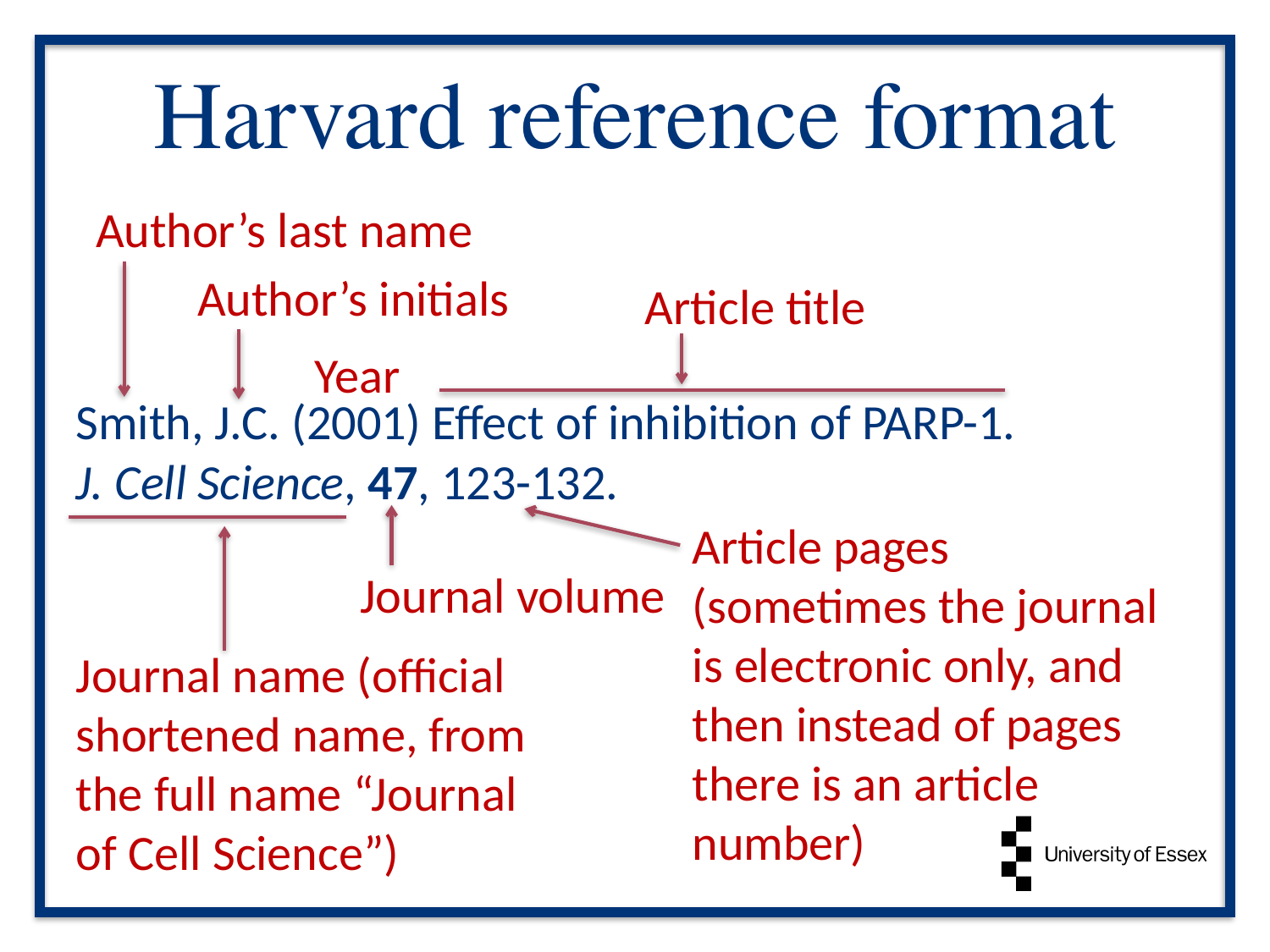

# Harvard reference format
Author’s last name
Author’s initials
Article title
Year
Smith, J.C. (2001) Effect of inhibition of PARP-1.
J. Cell Science, 47, 123-132.
Journal volume
Article pages (sometimes the journal is electronic only, and then instead of pages there is an article number)
Journal name (official shortened name, from the full name “Journal of Cell Science”)